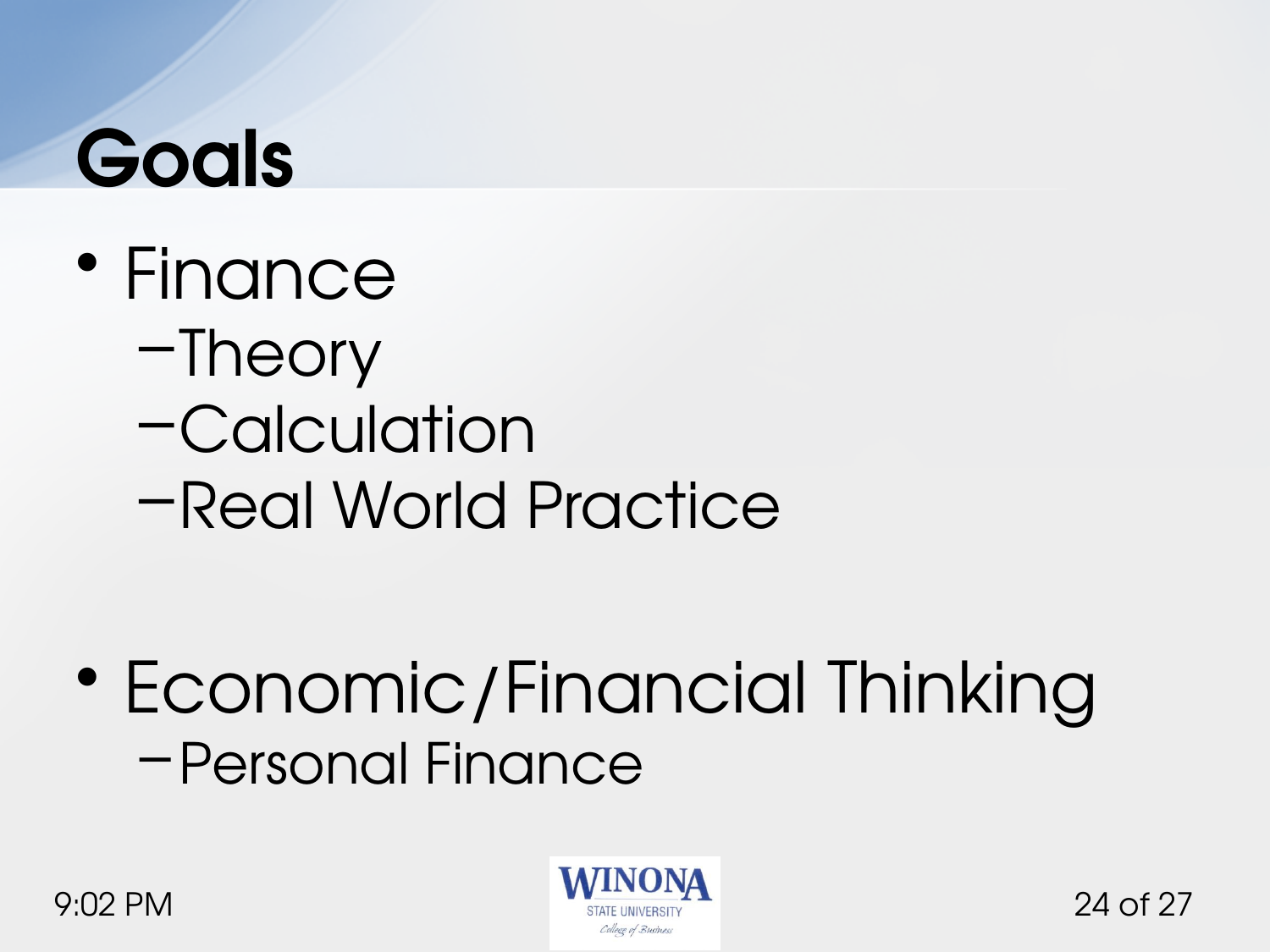

# Goals
Finance
Theory
Calculation
Real World Practice

Economic/Financial Thinking
Personal Finance